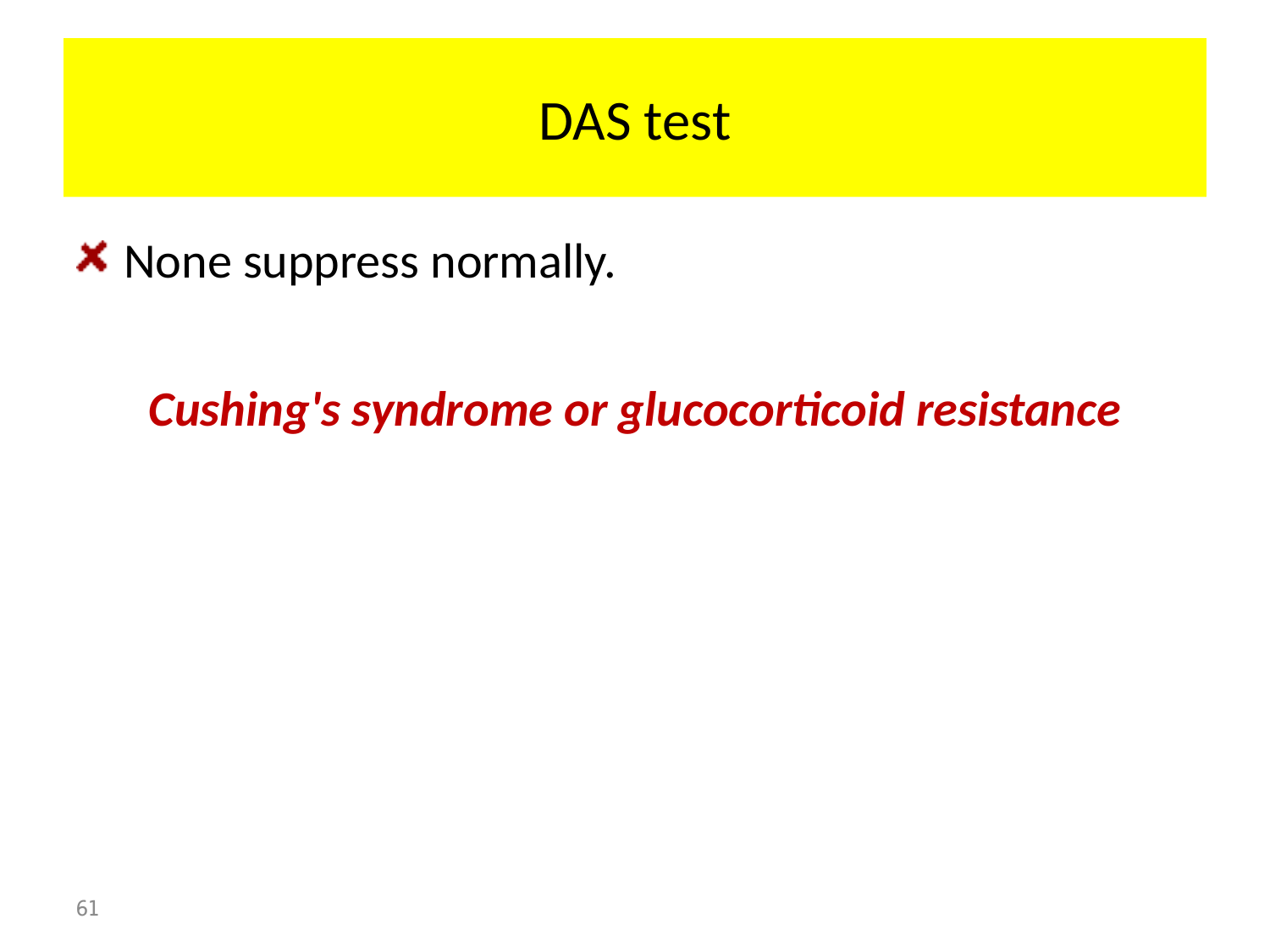

# DAS test
None suppress normally.

Cushing's syndrome or glucocorticoid resistance

61